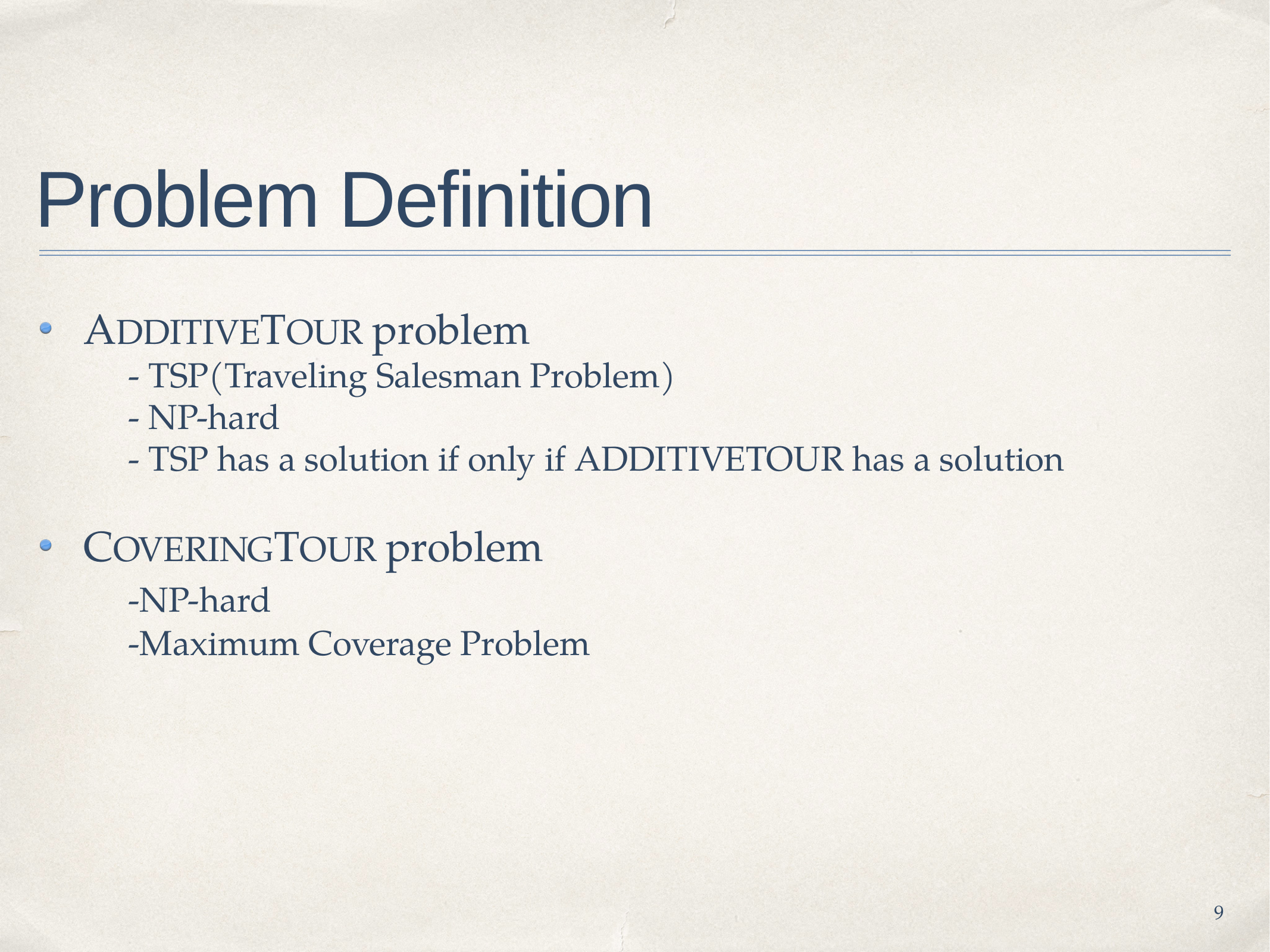

# Problem Definition

ADDITIVETOUR problem
	- TSP(Traveling Salesman Problem)
	- NP-hard
	- TSP has a solution if only if ADDITIVETOUR has a solution

COVERINGTOUR problem
	-NP-hard
	-Maximum Coverage Problem

9